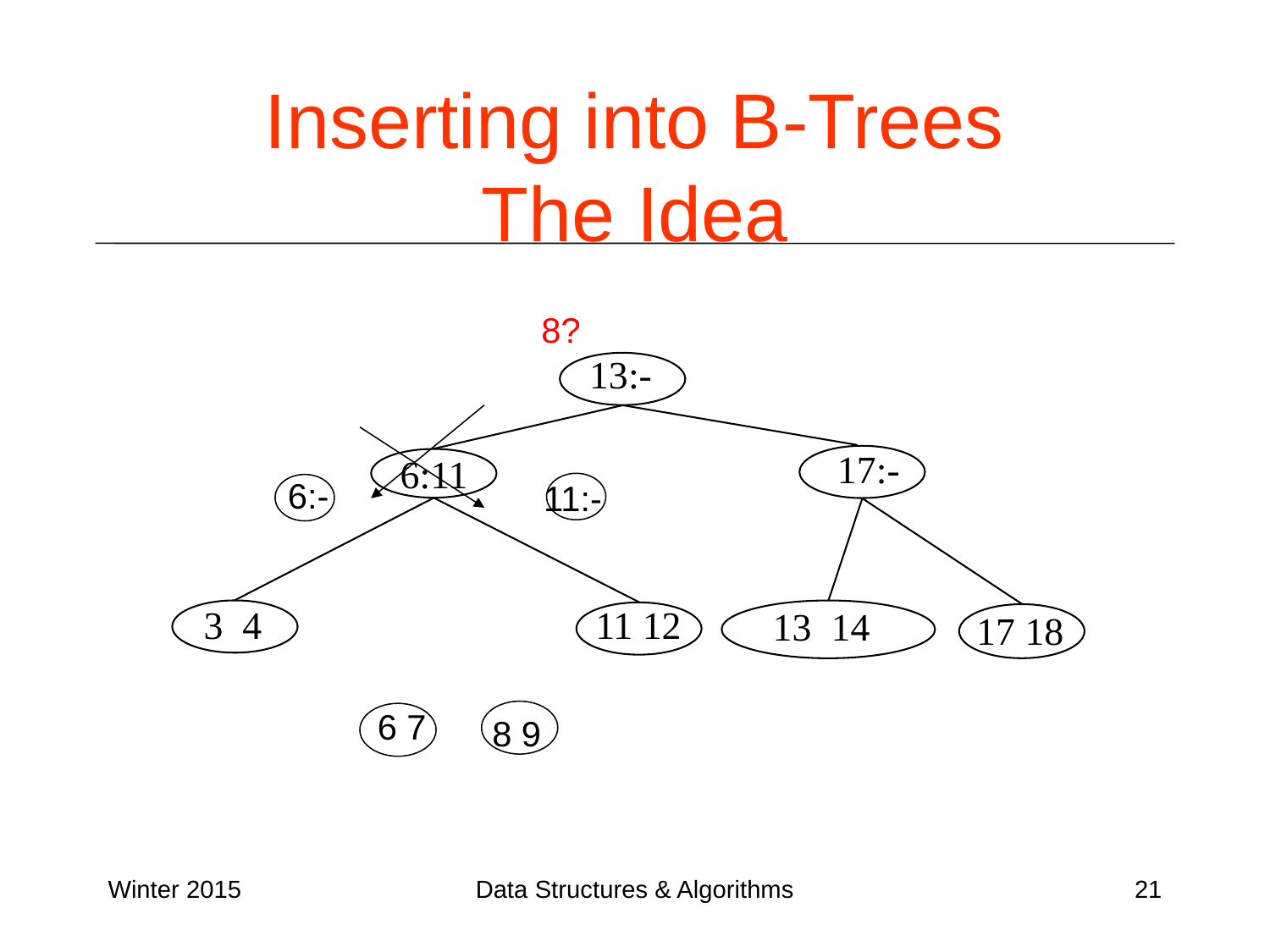

# Inserting into B-Trees The Idea
8?

13:-

17:-
6:11

11 12
3  4
13  14
17 18
6:-
11:-

6 7

8 9
Winter 2015
Data Structures & Algorithms
21